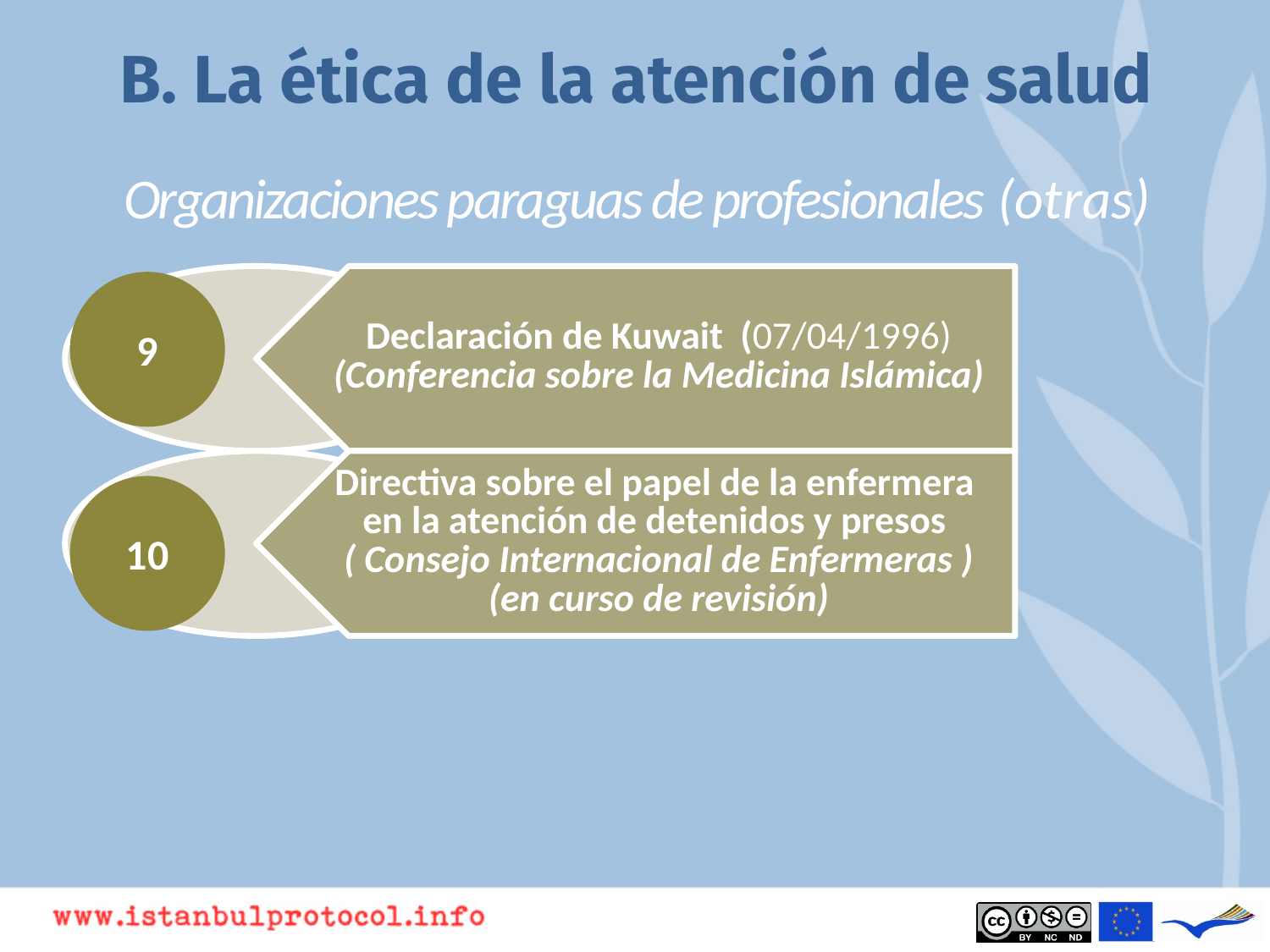

# B. La ética de la atención de salud
Organizaciones paraguas de profesionales (otras)
Declaración de Kuwait  (07/04/1996)
(Conferencia sobre la Medicina Islámica)
Directiva sobre el papel de la enfermera
en la atención de detenidos y presos
 ( Consejo Internacional de Enfermeras )  (en curso de revisión)
9
10